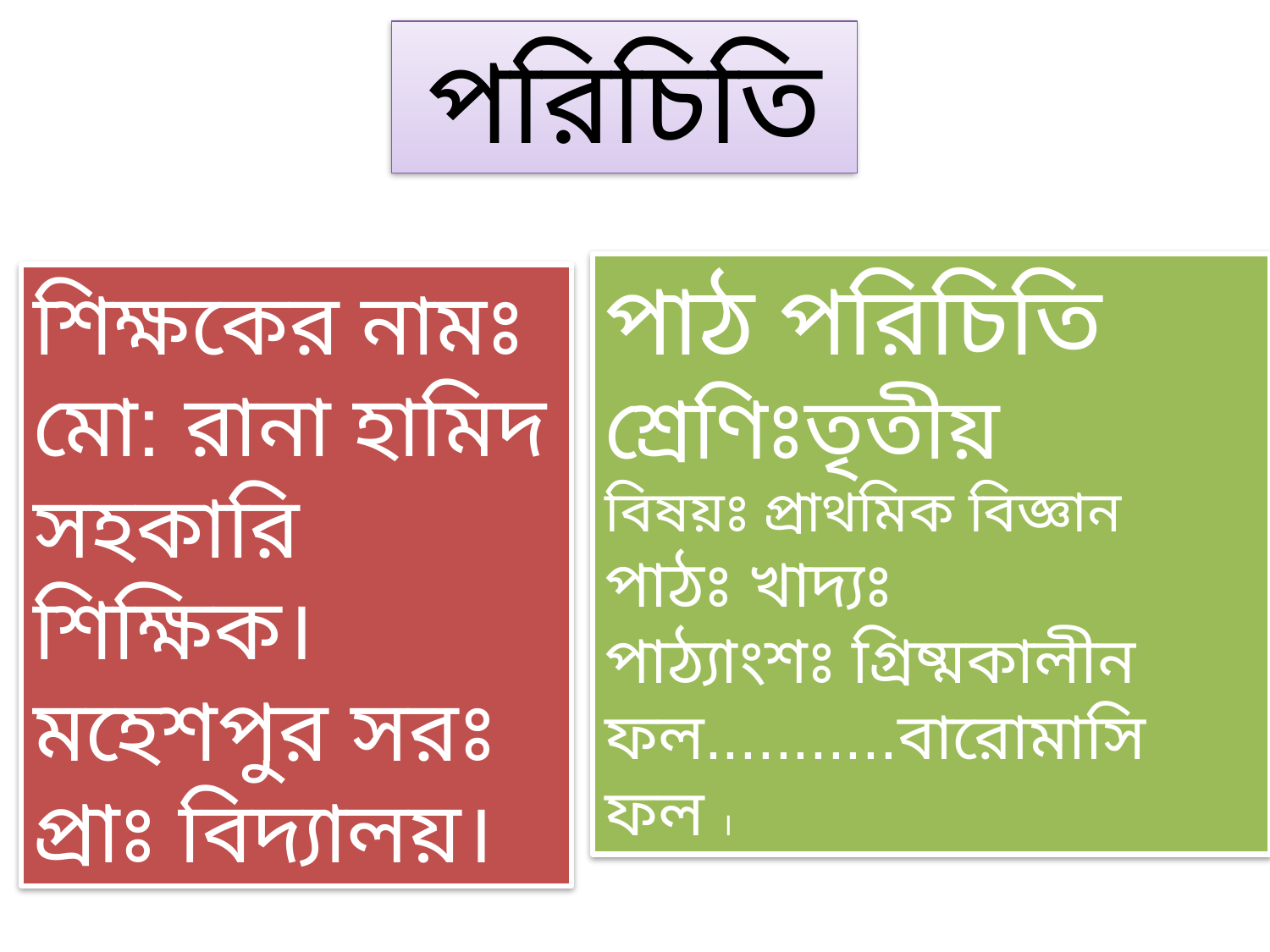

পরিচিতি
পাঠ পরিচিতি
শ্রেণিঃতৃতীয়
বিষয়ঃ প্রাথমিক বিজ্ঞান
পাঠঃ খাদ্যঃ
পাঠ্যাংশঃ গ্রিষ্মকালীন ফল...........বারোমাসি ফল ।
শিক্ষকের নামঃ মো: রানা হামিদ
সহকারি শিক্ষিক।
মহেশপুর সরঃ প্রাঃ বিদ্যালয়।